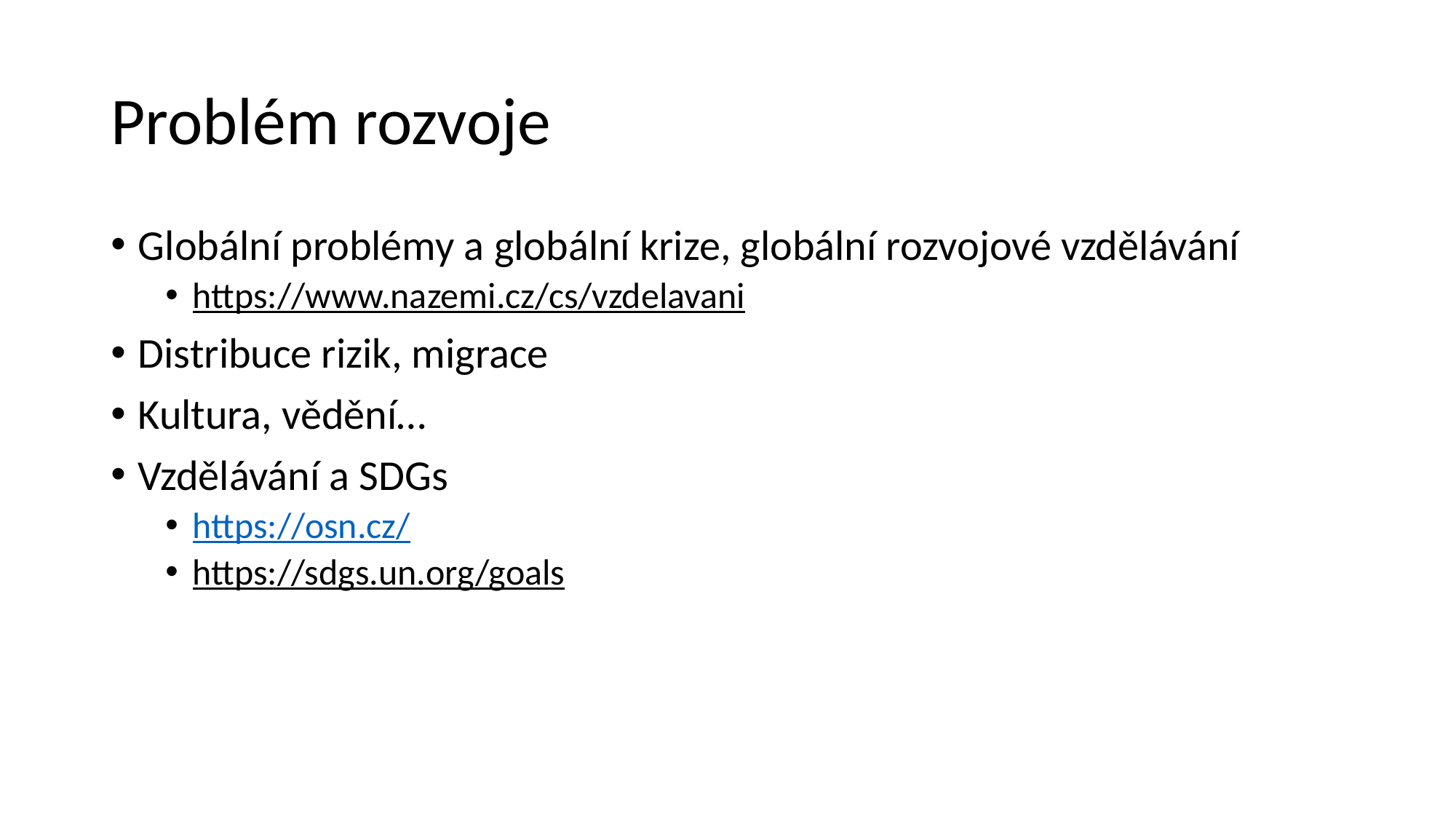

# Problém rozvoje
Globální problémy a globální krize, globální rozvojové vzdělávání
https://www.nazemi.cz/cs/vzdelavani
Distribuce rizik, migrace
Kultura, vědění…
Vzdělávání a SDGs
https://osn.cz/
https://sdgs.un.org/goals